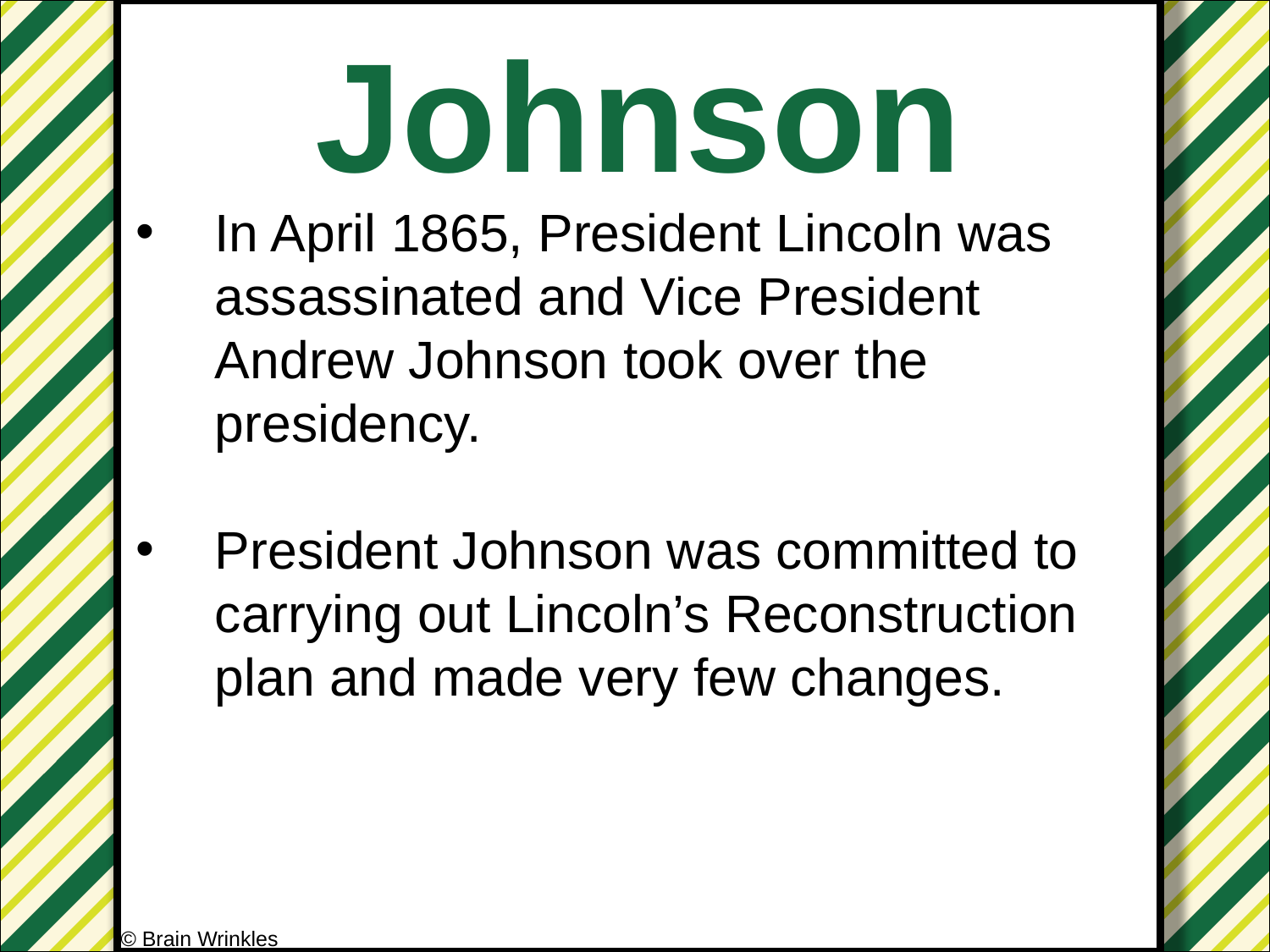

Johnson
#
In April 1865, President Lincoln was assassinated and Vice President Andrew Johnson took over the presidency.

President Johnson was committed to carrying out Lincoln’s Reconstruction plan and made very few changes.

© Brain Wrinkles